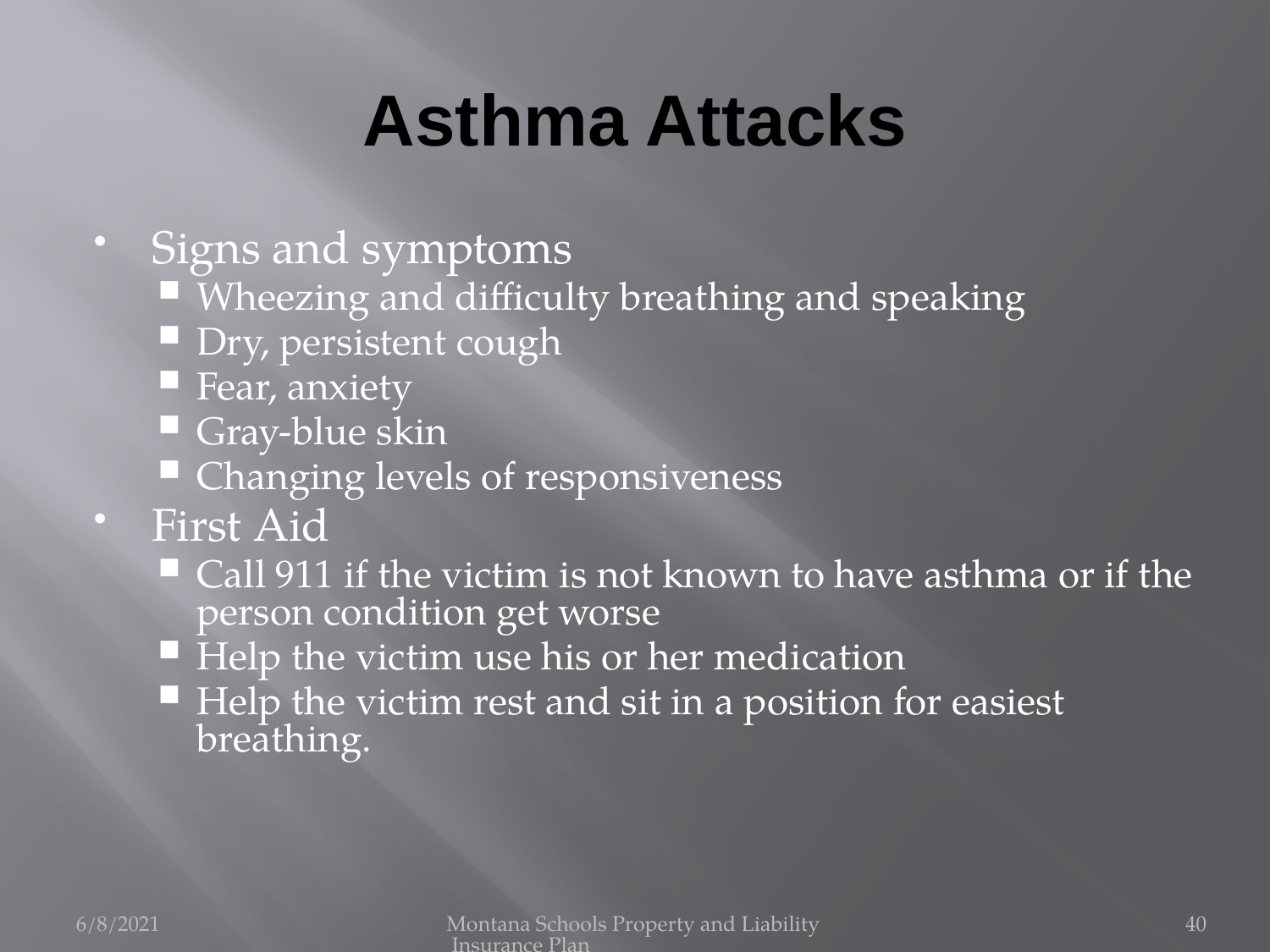

# Asthma Attacks
Signs and symptoms
Wheezing and difficulty breathing and speaking
Dry, persistent cough
Fear, anxiety
Gray-blue skin
Changing levels of responsiveness
First Aid
Call 911 if the victim is not known to have asthma or if the person condition get worse
Help the victim use his or her medication
Help the victim rest and sit in a position for easiest breathing.
6/8/2021
Montana Schools Property and Liability Insurance Plan
40